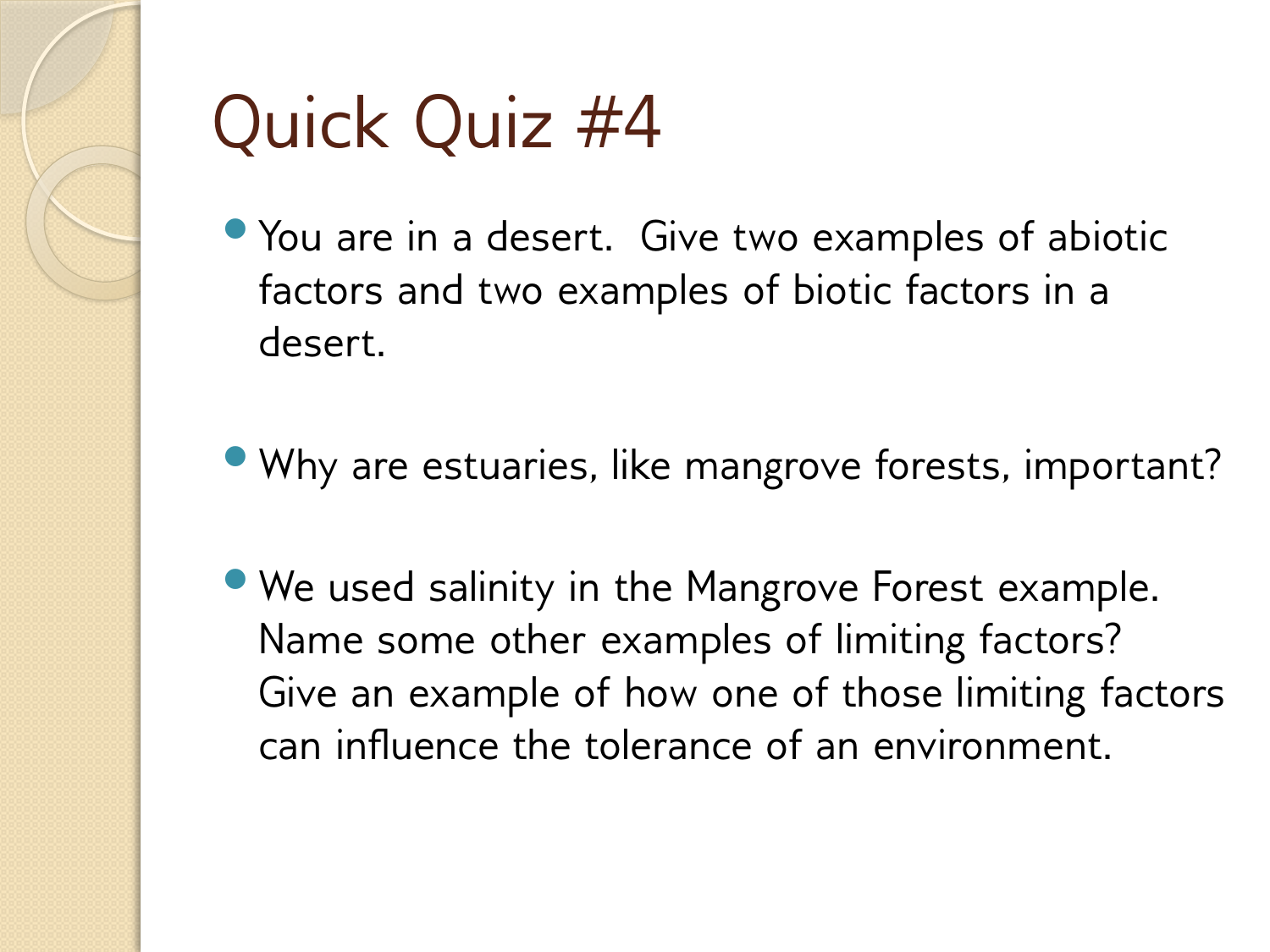

# Quick Quiz #4
You are in a desert.  Give two examples of abiotic factors and two examples of biotic factors in a desert.

Why are estuaries, like mangrove forests, important?

We used salinity in the Mangrove Forest example.  Name some other examples of limiting factors?  Give an example of how one of those limiting factors can influence the tolerance of an environment.